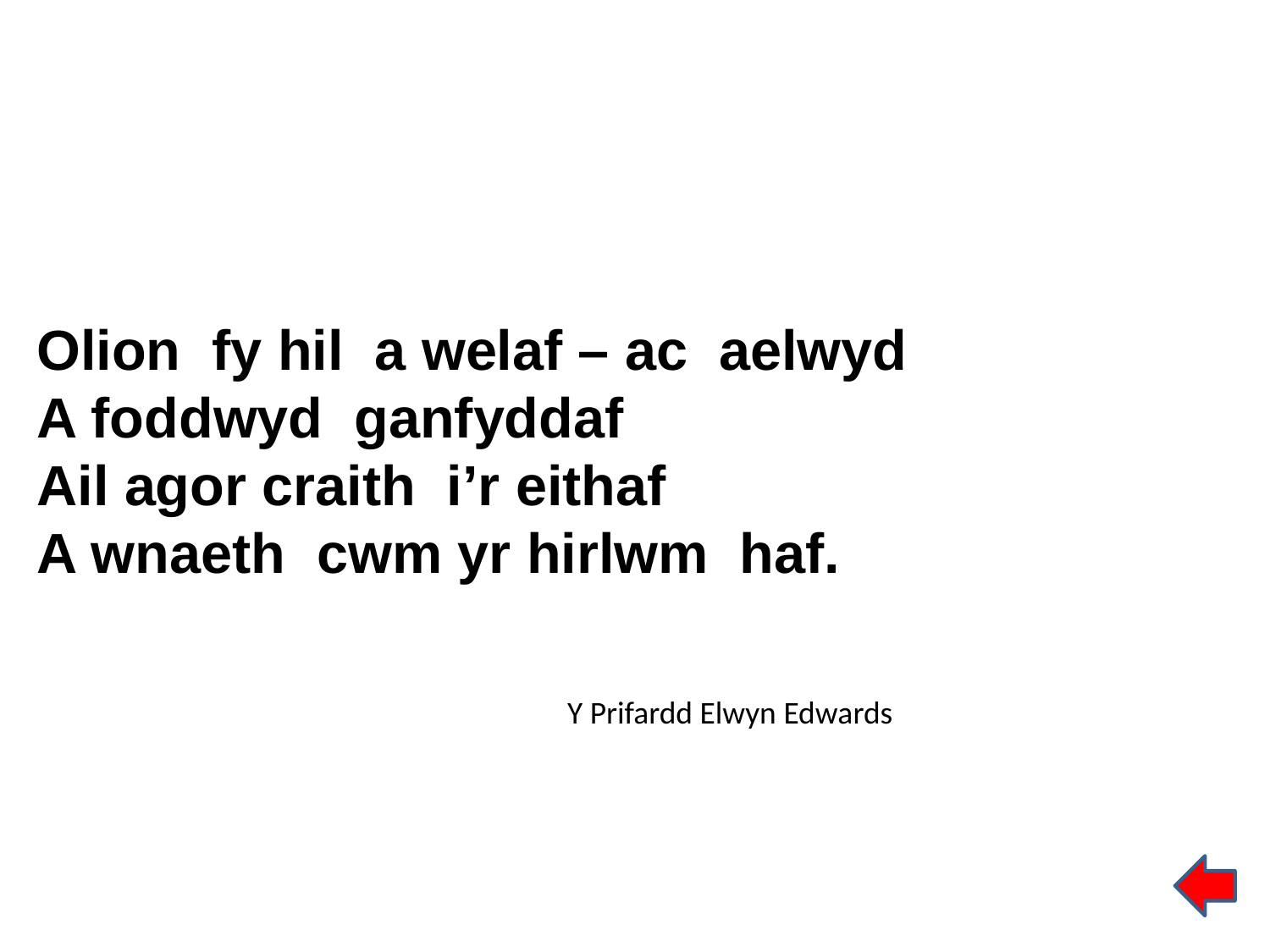

Olion  fy hil  a welaf – ac  aelwyd
A foddwyd  ganfyddaf
Ail agor craith  i’r eithaf
A wnaeth  cwm yr hirlwm  haf.
Y Prifardd Elwyn Edwards